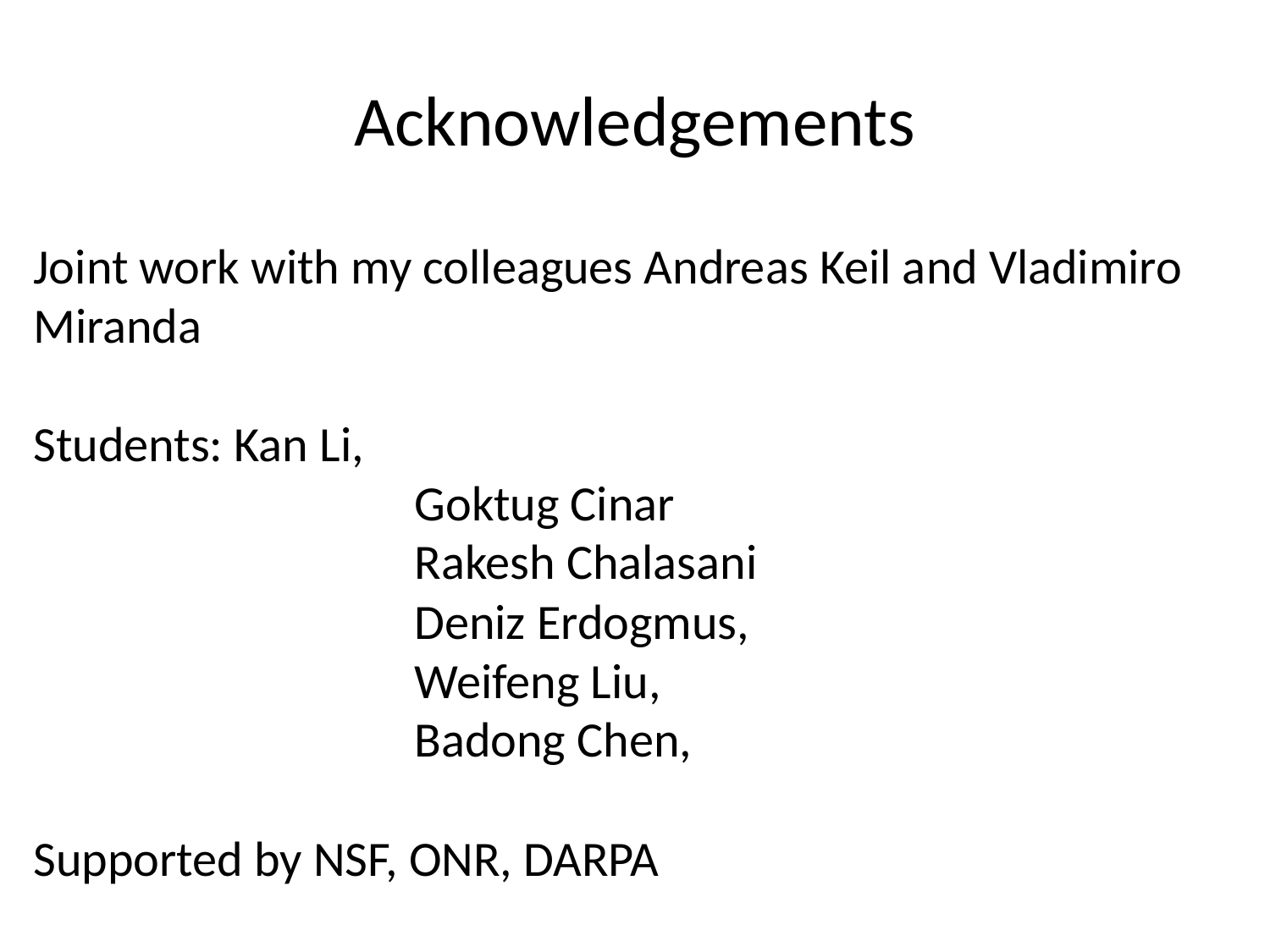

# Acknowledgements
Joint work with my colleagues Andreas Keil and Vladimiro Miranda

Students: Kan Li,
			Goktug Cinar
			Rakesh Chalasani
			Deniz Erdogmus,
			Weifeng Liu,
			Badong Chen,

Supported by NSF, ONR, DARPA